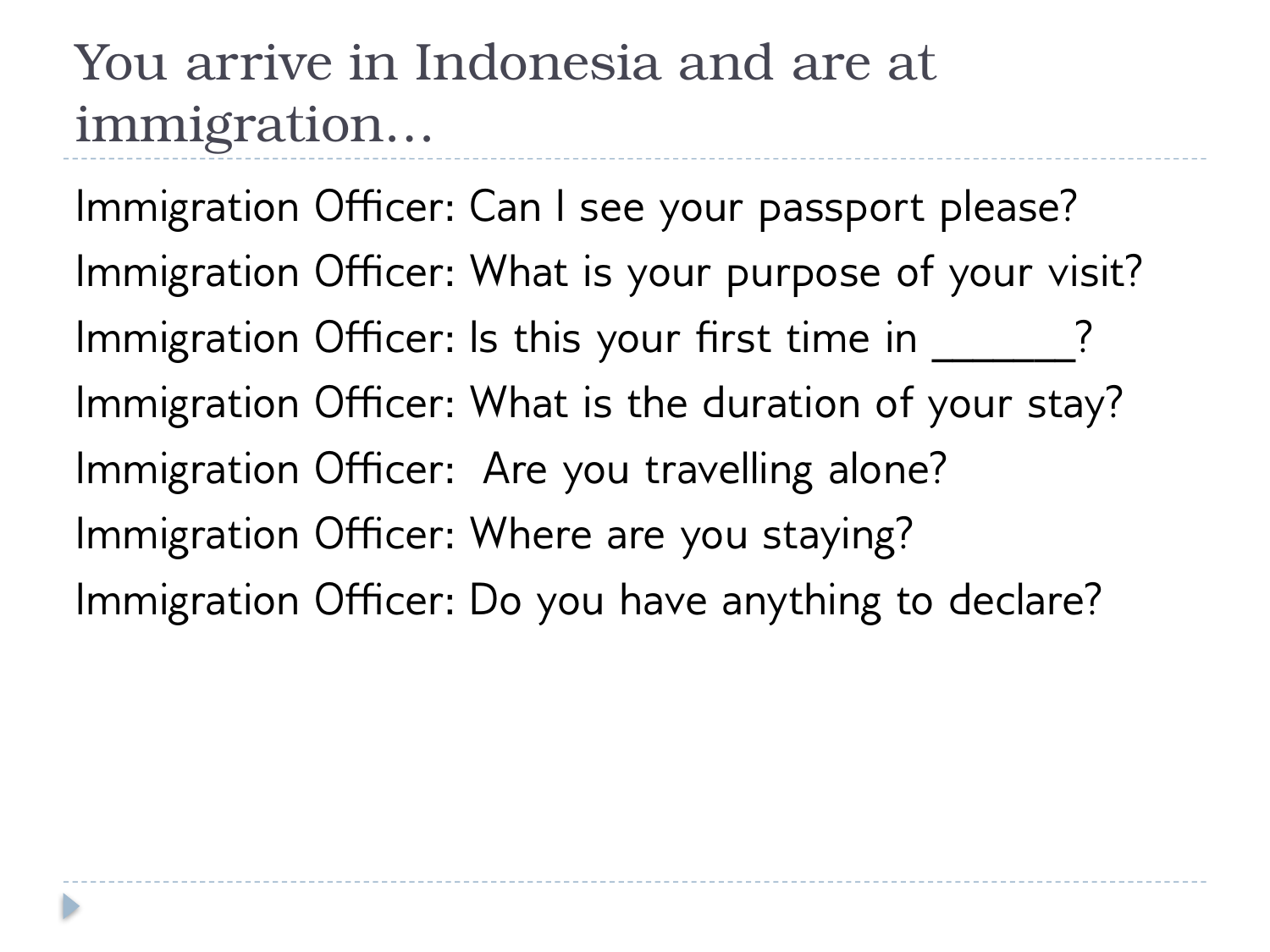

# You arrive in Indonesia and are at immigration…
Immigration Officer: Can I see your passport please?
Immigration Officer: What is your purpose of your visit?
Immigration Officer: Is this your first time in _______?
Immigration Officer: What is the duration of your stay?
Immigration Officer:  Are you travelling alone?
Immigration Officer: Where are you staying?
Immigration Officer: Do you have anything to declare?